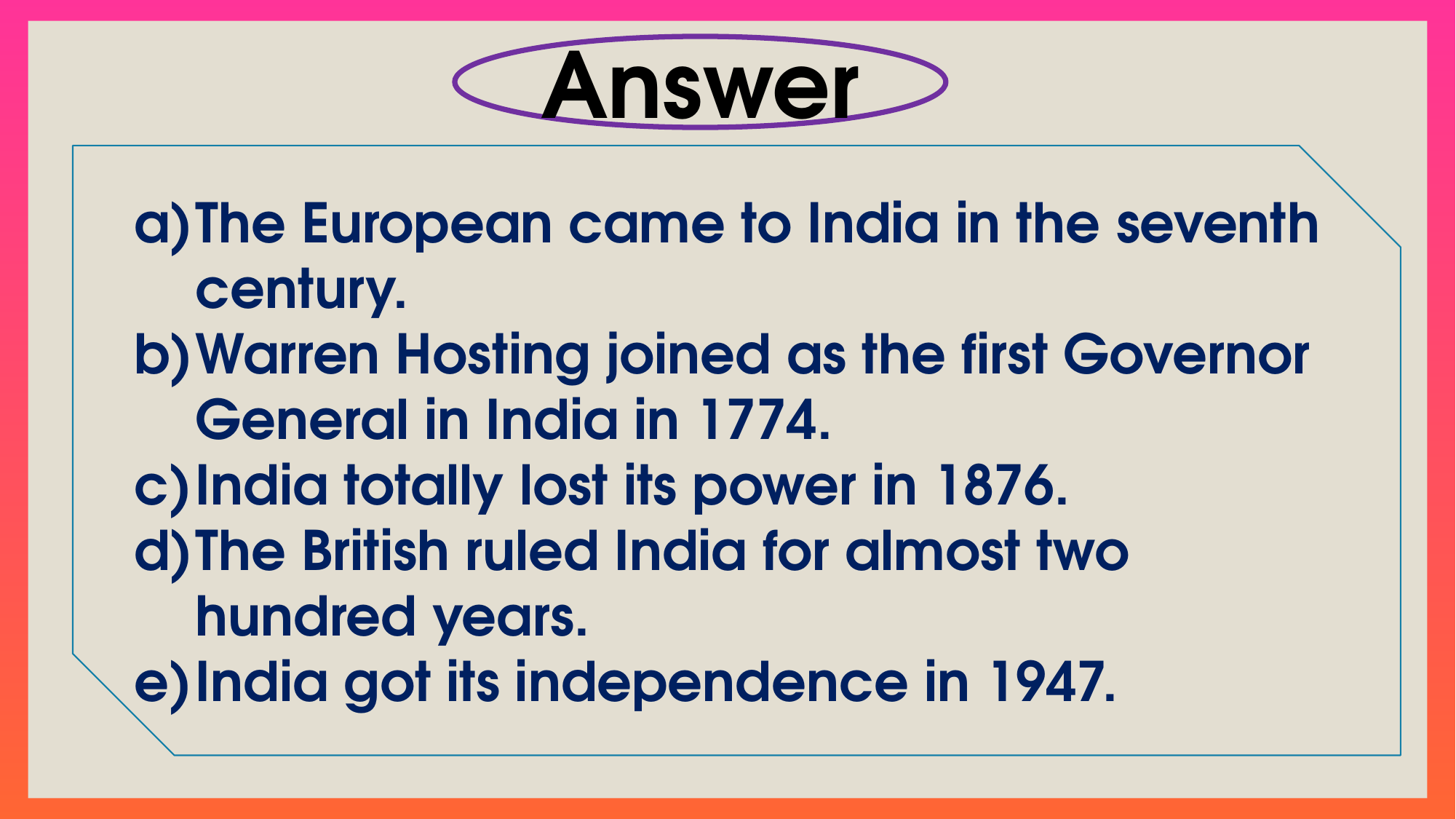

Answer
The European came to India in the seventh century.
Warren Hosting joined as the first Governor General in India in 1774.
India totally lost its power in 1876.
The British ruled India for almost two hundred years.
India got its independence in 1947.